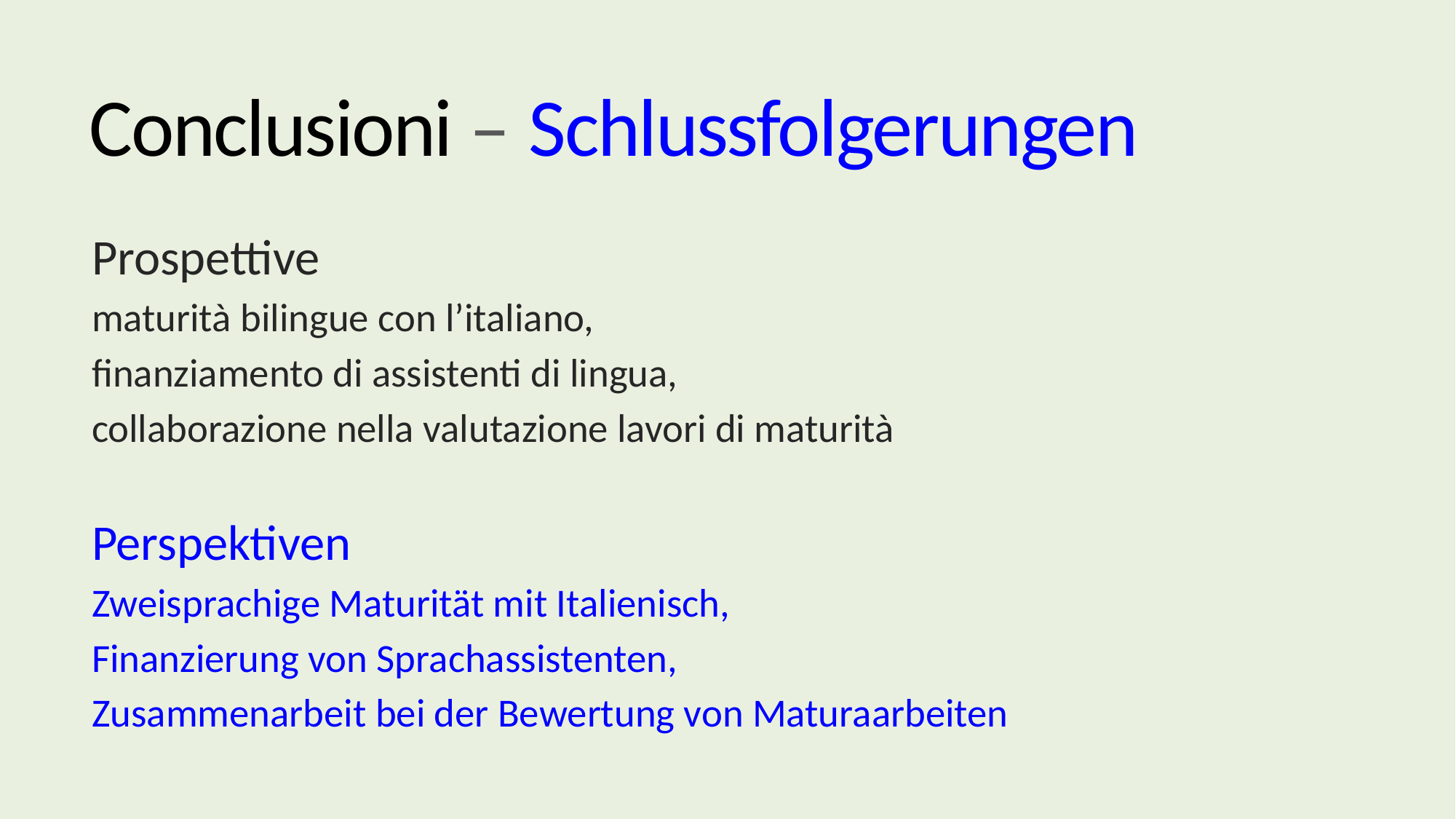

# Conclusioni – Schlussfolgerungen
Prospettive
maturità bilingue con l’italiano,
finanziamento di assistenti di lingua,
collaborazione nella valutazione lavori di maturità

Perspektiven
Zweisprachige Maturität mit Italienisch,
Finanzierung von Sprachassistenten,
Zusammenarbeit bei der Bewertung von Maturaarbeiten